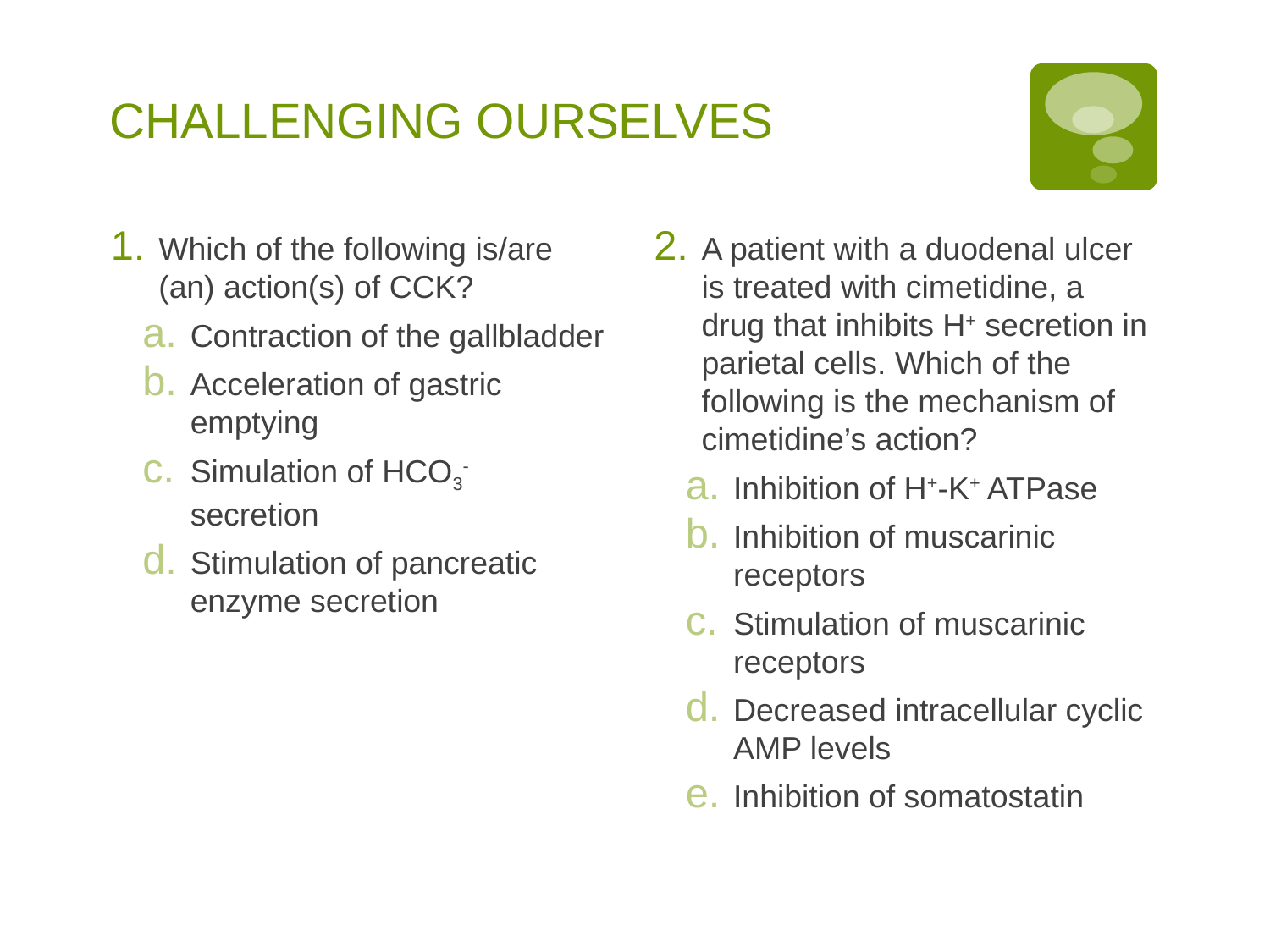

# CHALLENGING OURSELVES
Which of the following is/are (an) action(s) of CCK?
Contraction of the gallbladder
Acceleration of gastric emptying
Simulation of HCO3- secretion
Stimulation of pancreatic enzyme secretion
A patient with a duodenal ulcer is treated with cimetidine, a drug that inhibits H+ secretion in parietal cells. Which of the following is the mechanism of cimetidine’s action?
Inhibition of H+-K+ ATPase
Inhibition of muscarinic receptors
Stimulation of muscarinic receptors
Decreased intracellular cyclic AMP levels
Inhibition of somatostatin